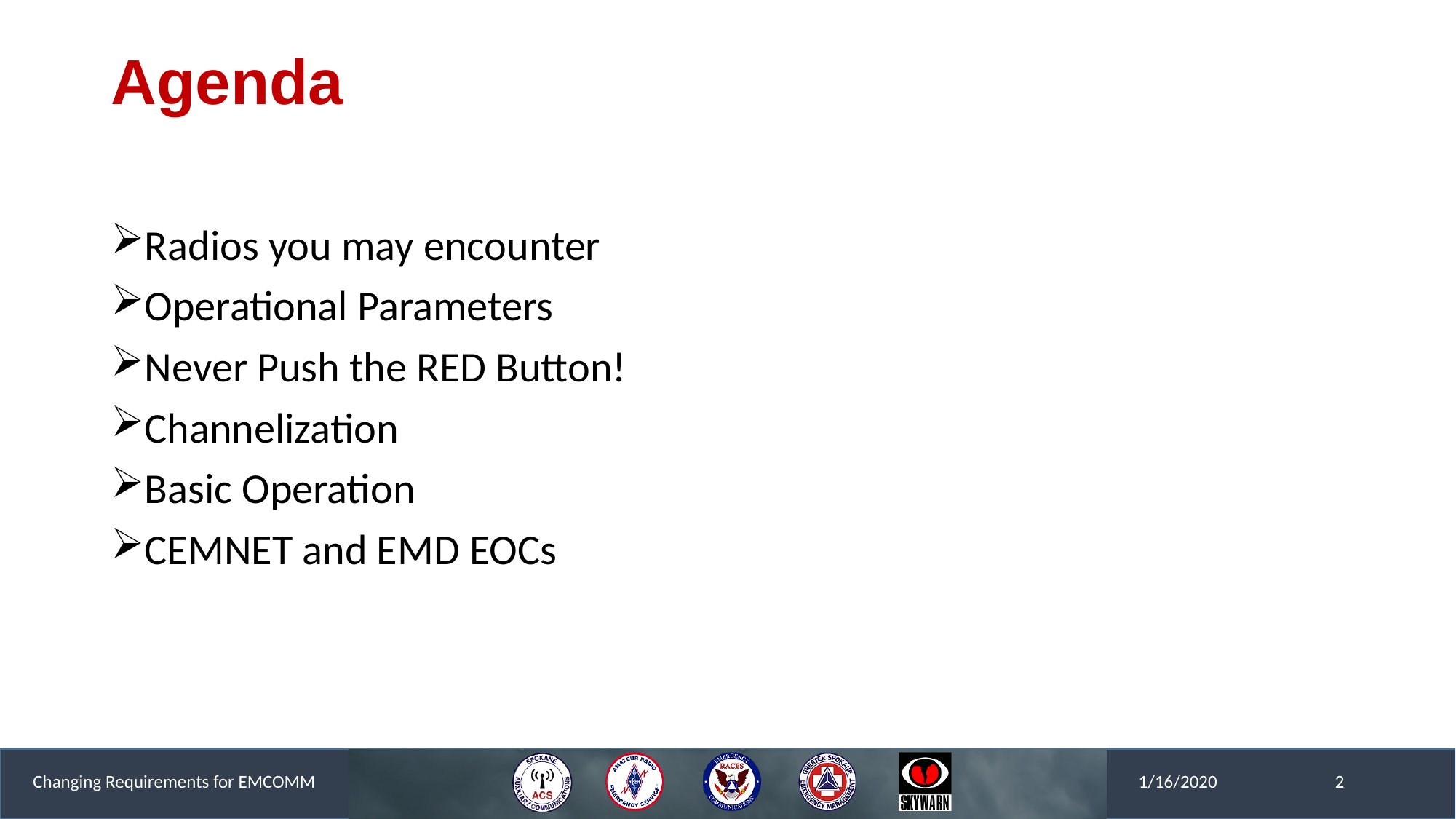

# Agenda
Radios you may encounter
Operational Parameters
Never Push the RED Button!
Channelization
Basic Operation
CEMNET and EMD EOCs
Changing Requirements for EMCOMM
2
1/16/2020